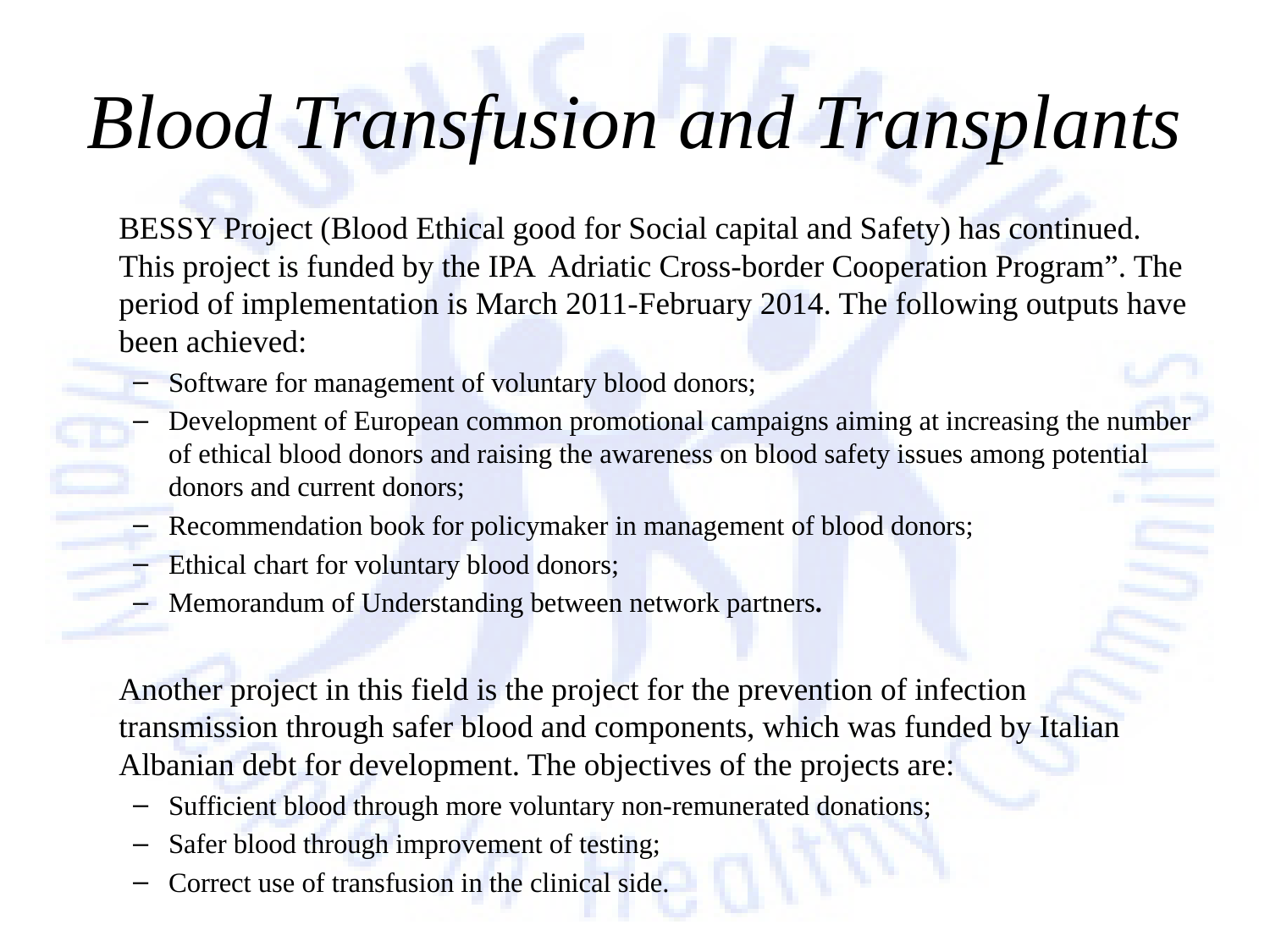

# Blood Transfusion and Transplants
	BESSY Project (Blood Ethical good for Social capital and Safety) has continued. This project is funded by the IPA  Adriatic Cross-border Cooperation Program”. The period of implementation is March 2011-February 2014. The following outputs have been achieved:
Software for management of voluntary blood donors;
Development of European common promotional campaigns aiming at increasing the number of ethical blood donors and raising the awareness on blood safety issues among potential donors and current donors;
Recommendation book for policymaker in management of blood donors;
Ethical chart for voluntary blood donors;
Memorandum of Understanding between network partners.

	Another project in this field is the project for the prevention of infection transmission through safer blood and components, which was funded by Italian Albanian debt for development. The objectives of the projects are:
Sufficient blood through more voluntary non-remunerated donations;
Safer blood through improvement of testing;
Correct use of transfusion in the clinical side.